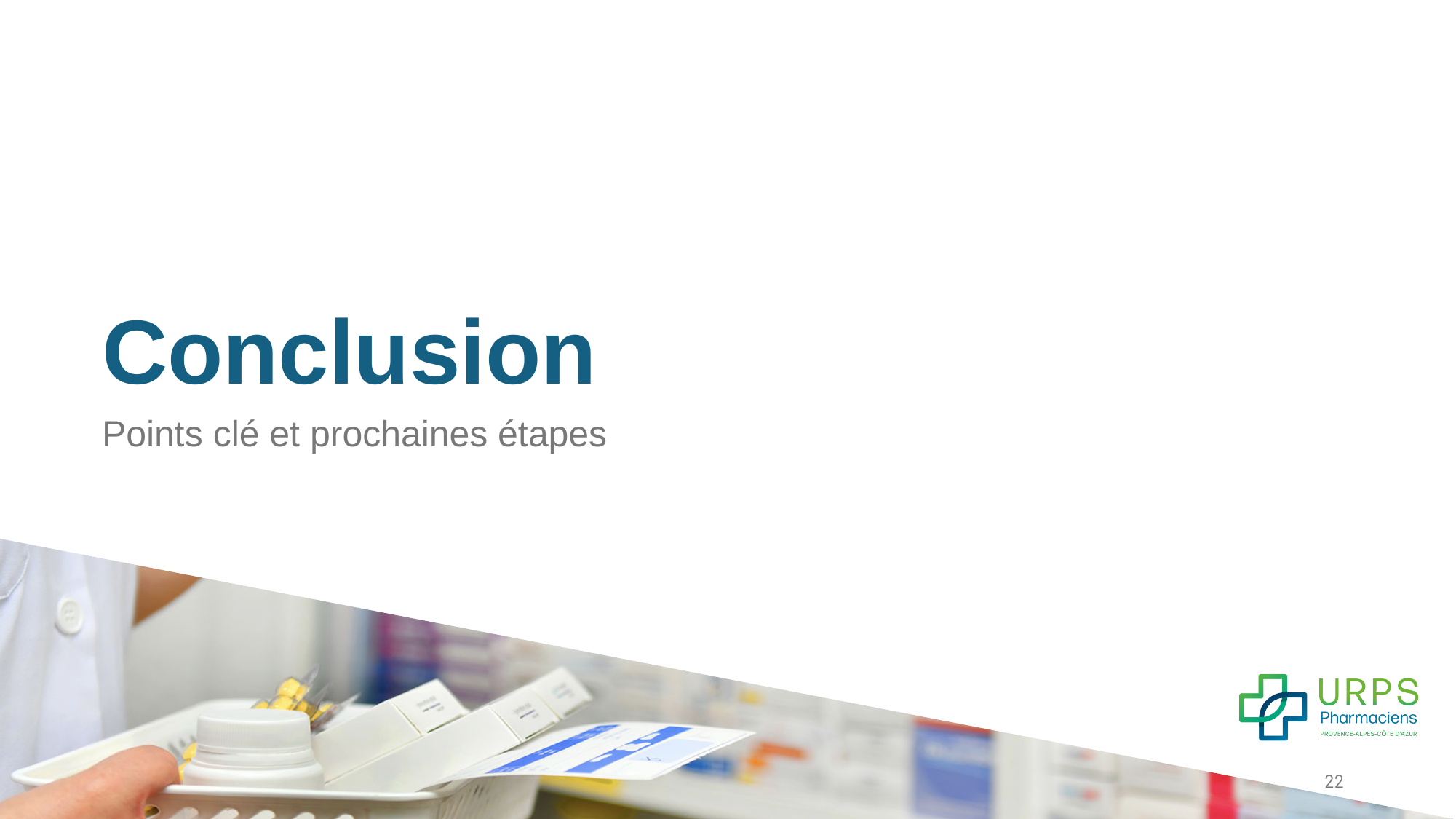

# Conclusion
Points clé et prochaines étapes
22